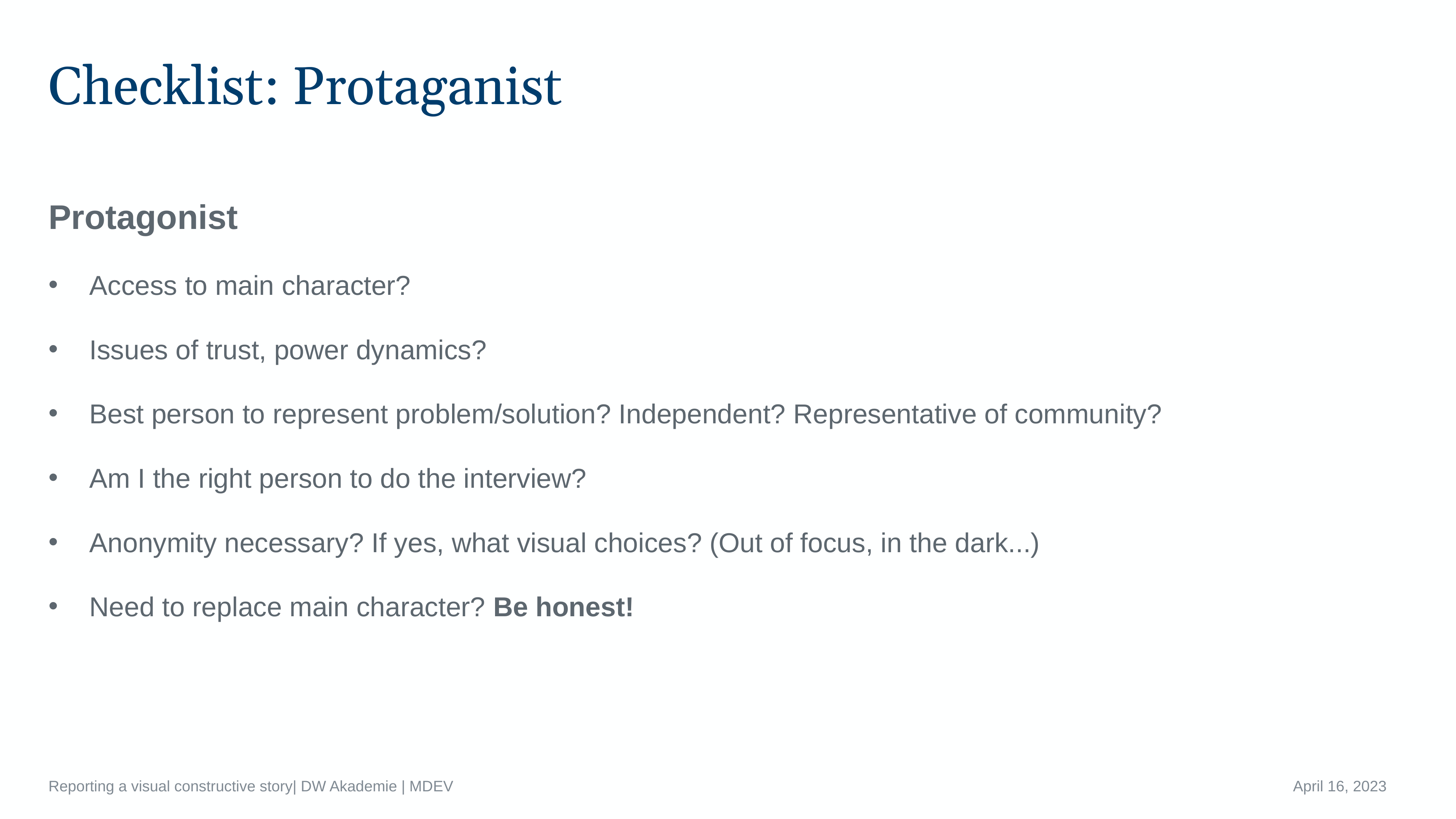

# Checklist: Protaganist
Protagonist
Access to main character?
Issues of trust, power dynamics?
Best person to represent problem/solution? Independent? Representative of community?
Am I the right person to do the interview?
Anonymity necessary? If yes, what visual choices? (Out of focus, in the dark...)
Need to replace main character? Be honest!

Reporting a visual constructive story| DW Akademie | MDEV
April 16, 2023